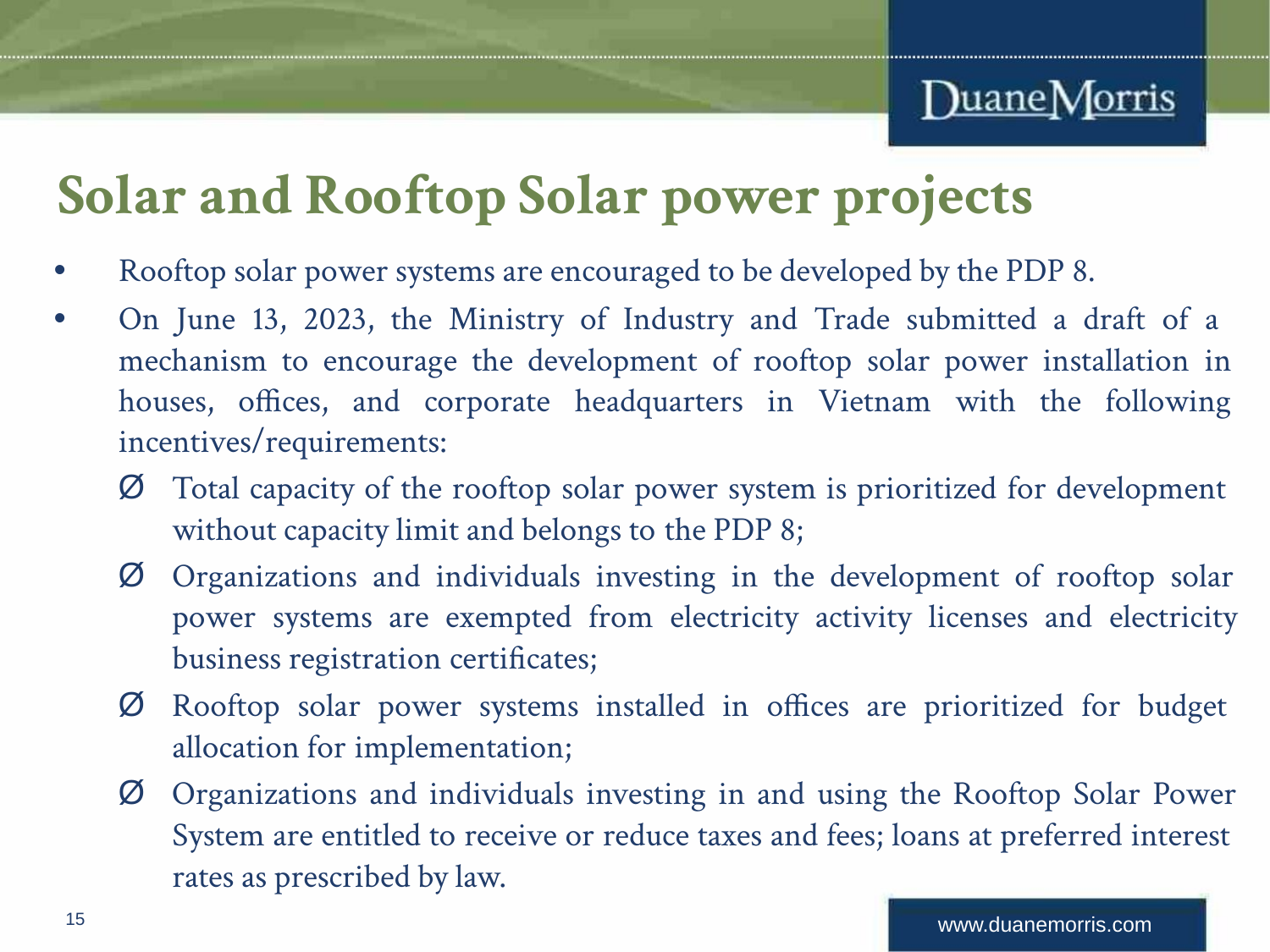

Solar and Rooftop Solar power projects
• Rooftop solar power systems are encouraged to be developed by the PDP 8.
• On June 13, 2023, the Ministry of Industry and Trade submitted a draft of a
mechanism to encourage the development of rooftop solar power installation in
houses, offices, and corporate headquarters in Vietnam with the following
incentives/requirements:
Ø Total capacity of the rooftop solar power system is prioritized for development
without capacity limit and belongs to the PDP 8;
Ø Organizations and individuals investing in the development of rooftop solar
power systems are exempted from electricity activity licenses and electricity
business registration certificates;
Ø Rooftop solar power systems installed in offices are prioritized for budget
allocation for implementation;
Ø Organizations and individuals investing in and using the Rooftop Solar Power
System are entitled to receive or reduce taxes and fees; loans at preferred interest
rates as prescribed by law.
15
www.duanemorris.com